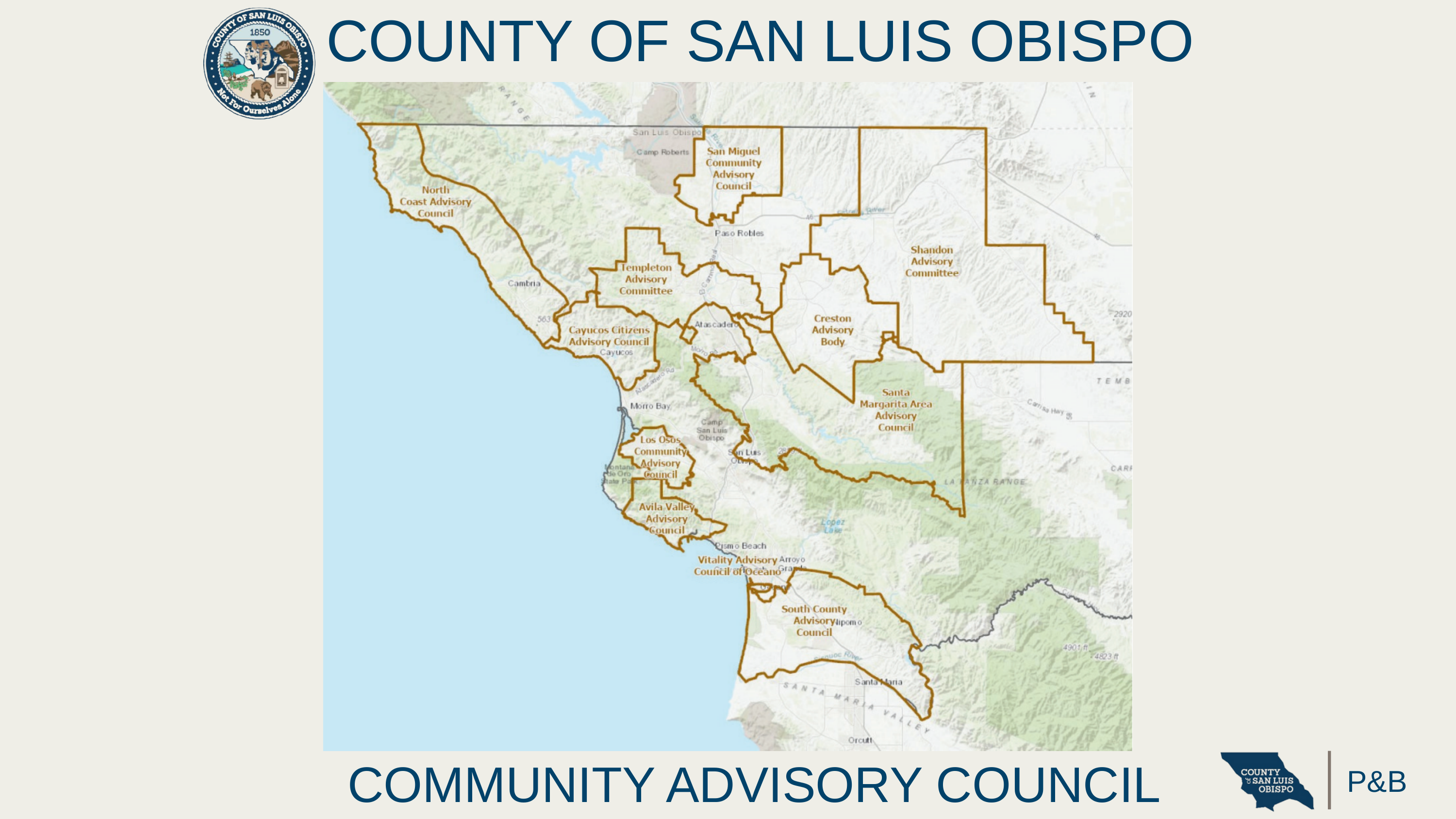

COUNTY OF SAN LUIS OBISPO

COMMUNITY ADVISORY COUNCIL MAP

P&B